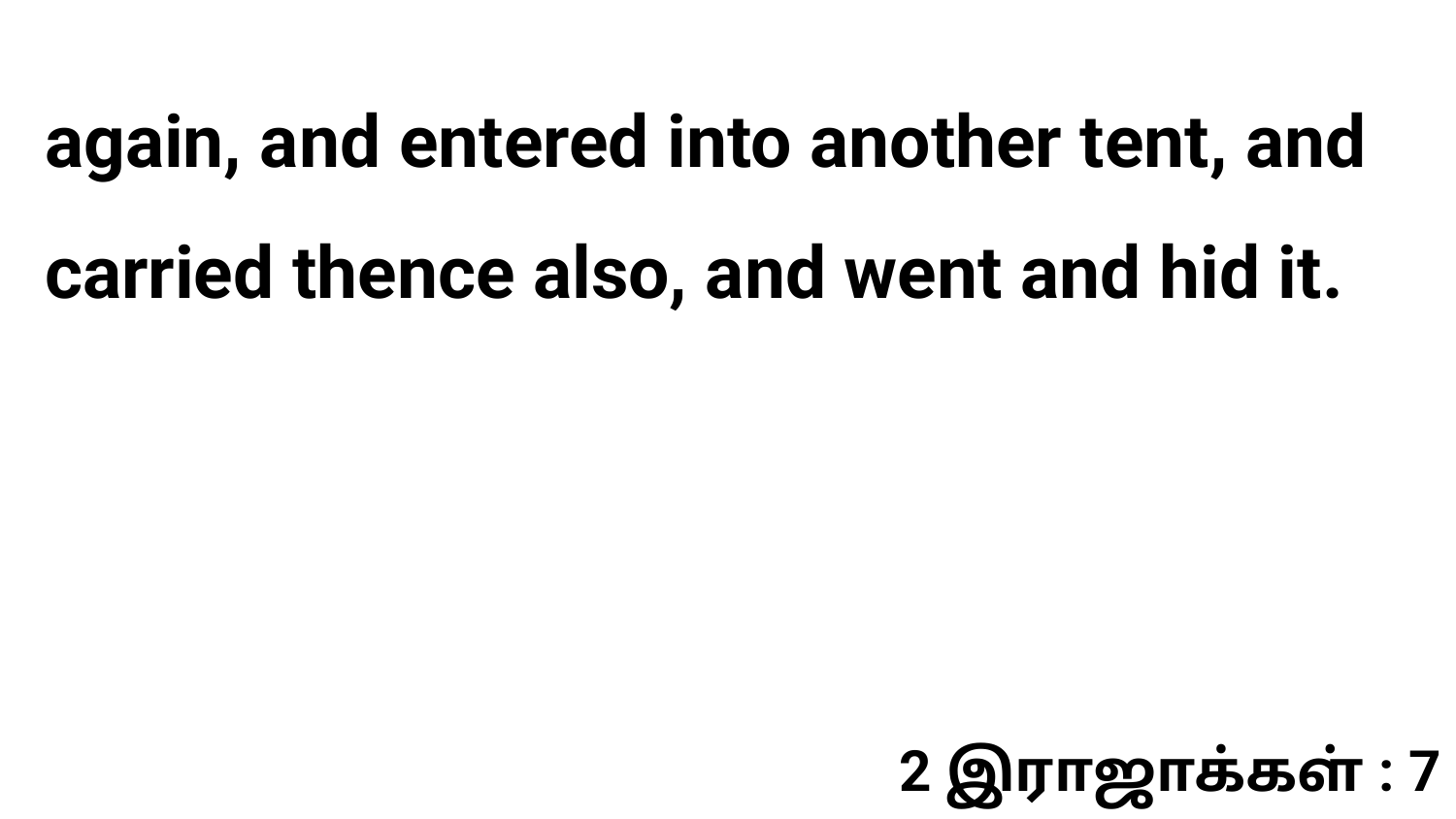

again, and entered into another tent, and carried thence also, and went and hid it.
2 இராஜாக்கள் : 7